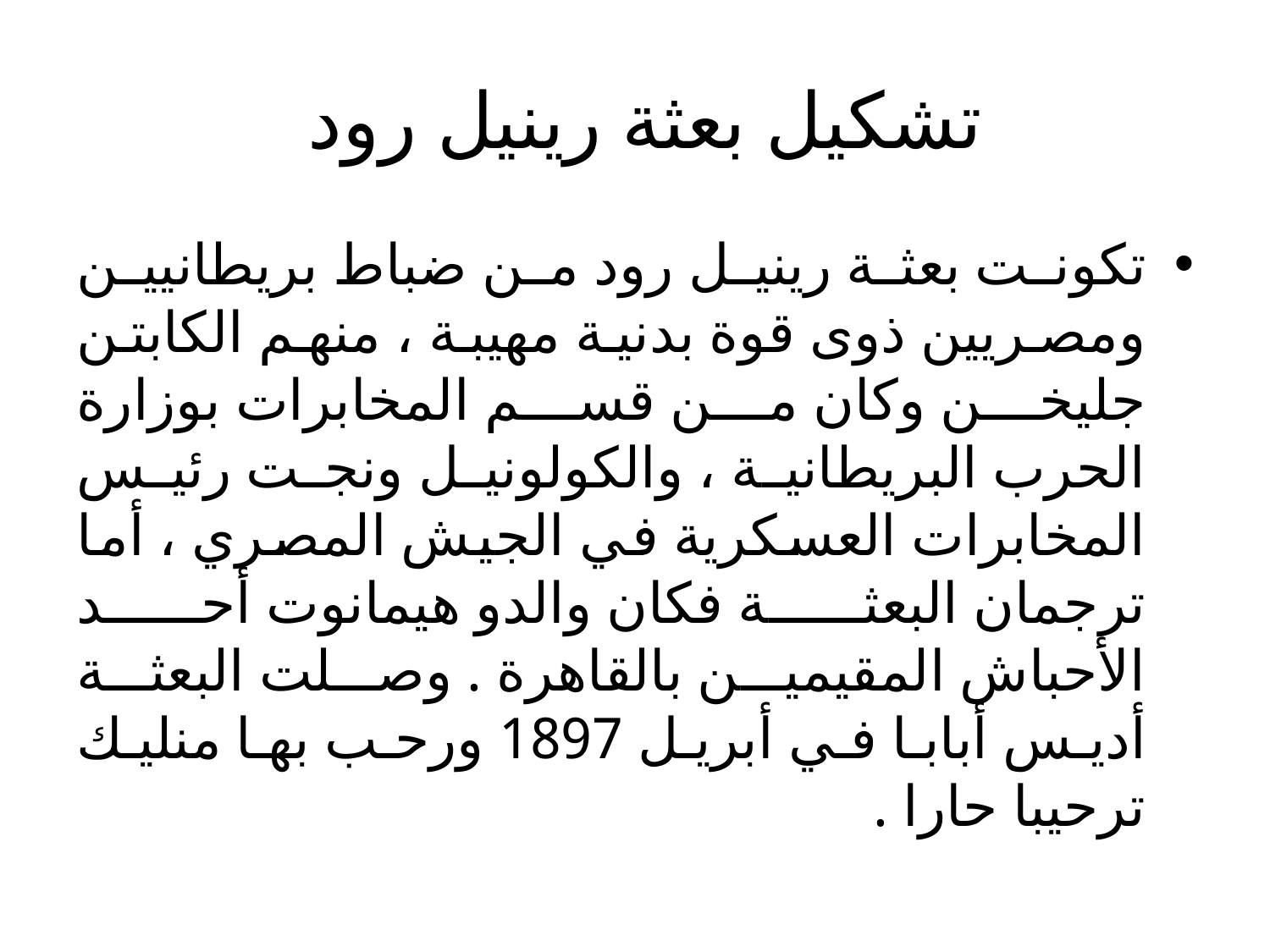

# تشكيل بعثة رينيل رود
تكونت بعثة رينيل رود من ضباط بريطانيين ومصريين ذوى قوة بدنية مهيبة ، منهم الكابتن جليخن وكان من قسم المخابرات بوزارة الحرب البريطانية ، والكولونيل ونجت رئيس المخابرات العسكرية في الجيش المصري ، أما ترجمان البعثة فكان والدو هيمانوت أحد الأحباش المقيمين بالقاهرة . وصلت البعثة أديس أبابا في أبريل 1897 ورحب بها منليك ترحيبا حارا .